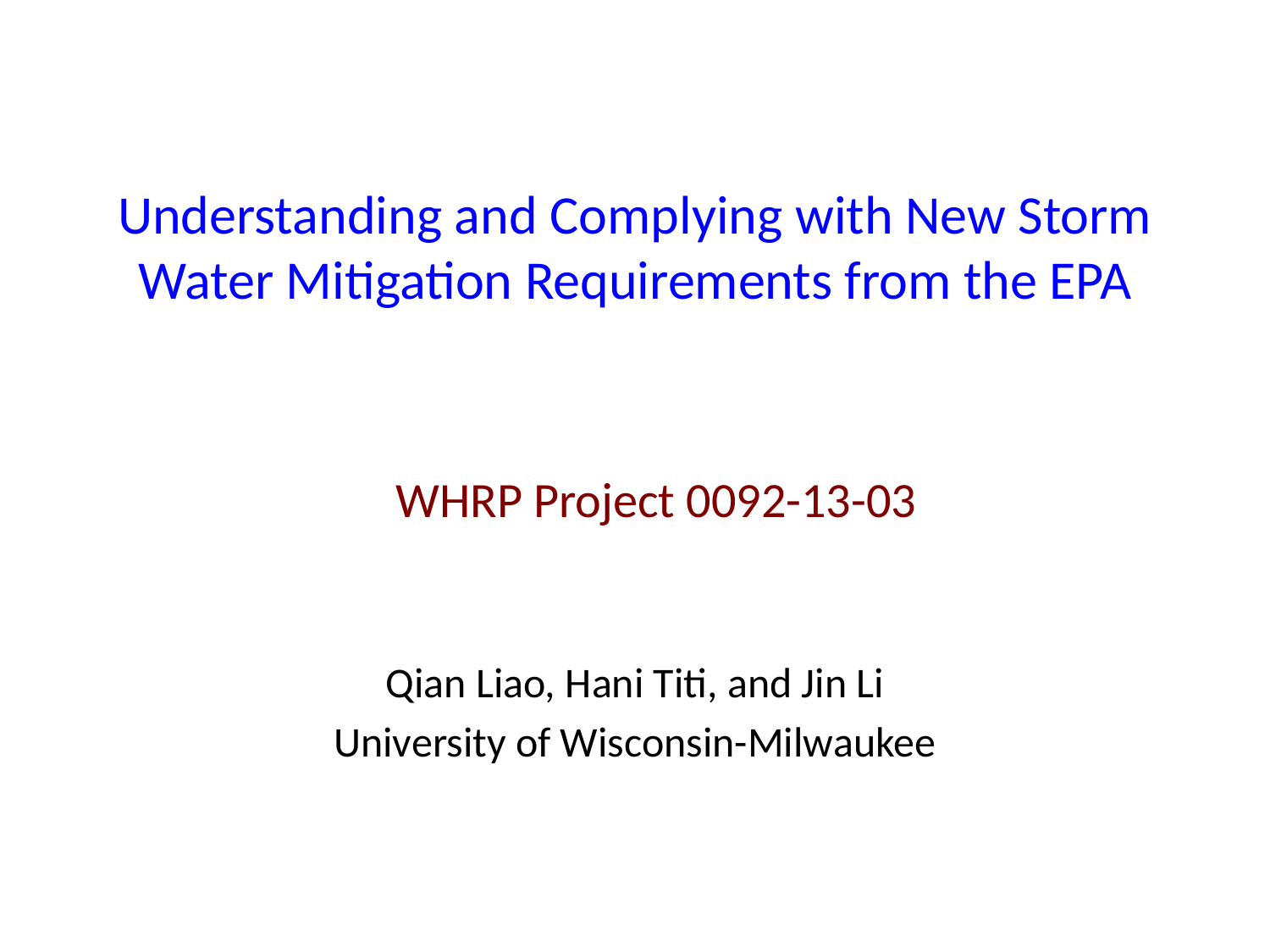

# Understanding and Complying with New Storm Water Mitigation Requirements from the EPA
WHRP Project 0092-13-03
Qian Liao, Hani Titi, and Jin Li
University of Wisconsin-Milwaukee